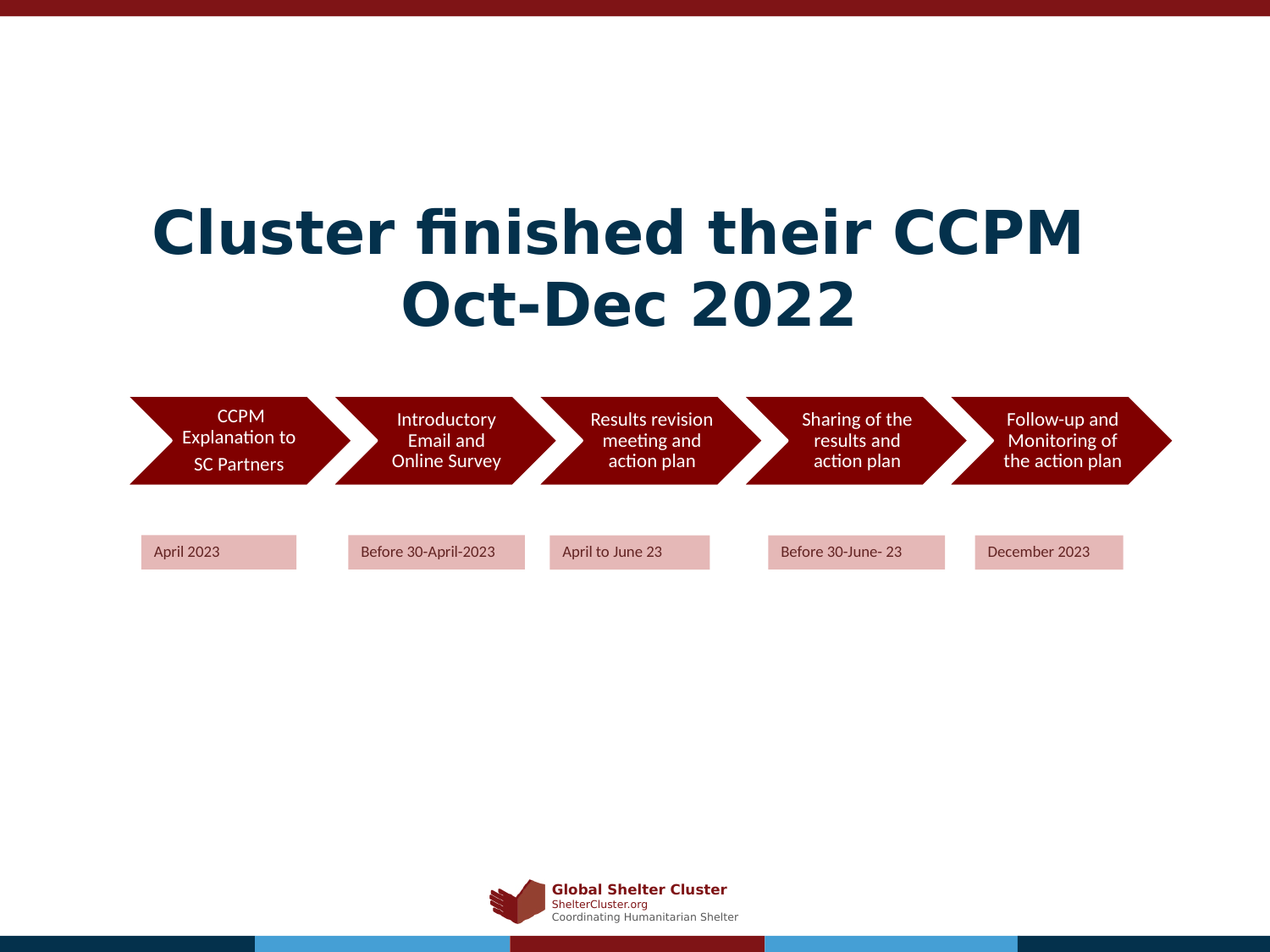

# Cluster finished their CCPM Oct-Dec 2022
CCPM Explanation to
SC Partners
Introductory Email and Online Survey
Results revision meeting and action plan
Sharing of the results and action plan
Follow-up and Monitoring of the action plan
April 2023

Before 30-April-2023

April to June 23
Before 30-June- 23

December 2023